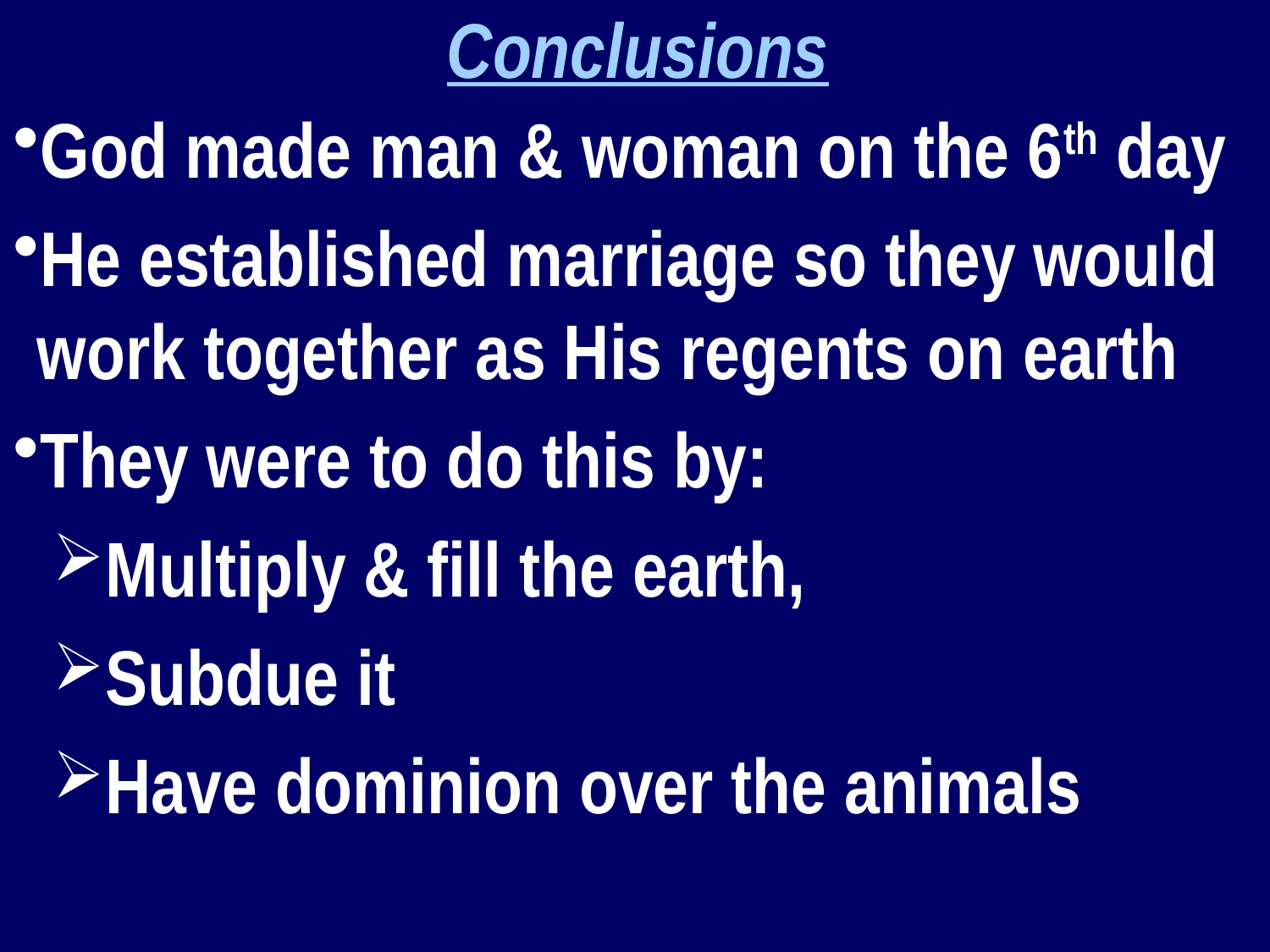

Conclusions
God made man & woman on the 6th day
He established marriage so they would work together as His regents on earth
They were to do this by:
Multiply & fill the earth,
Subdue it
Have dominion over the animals